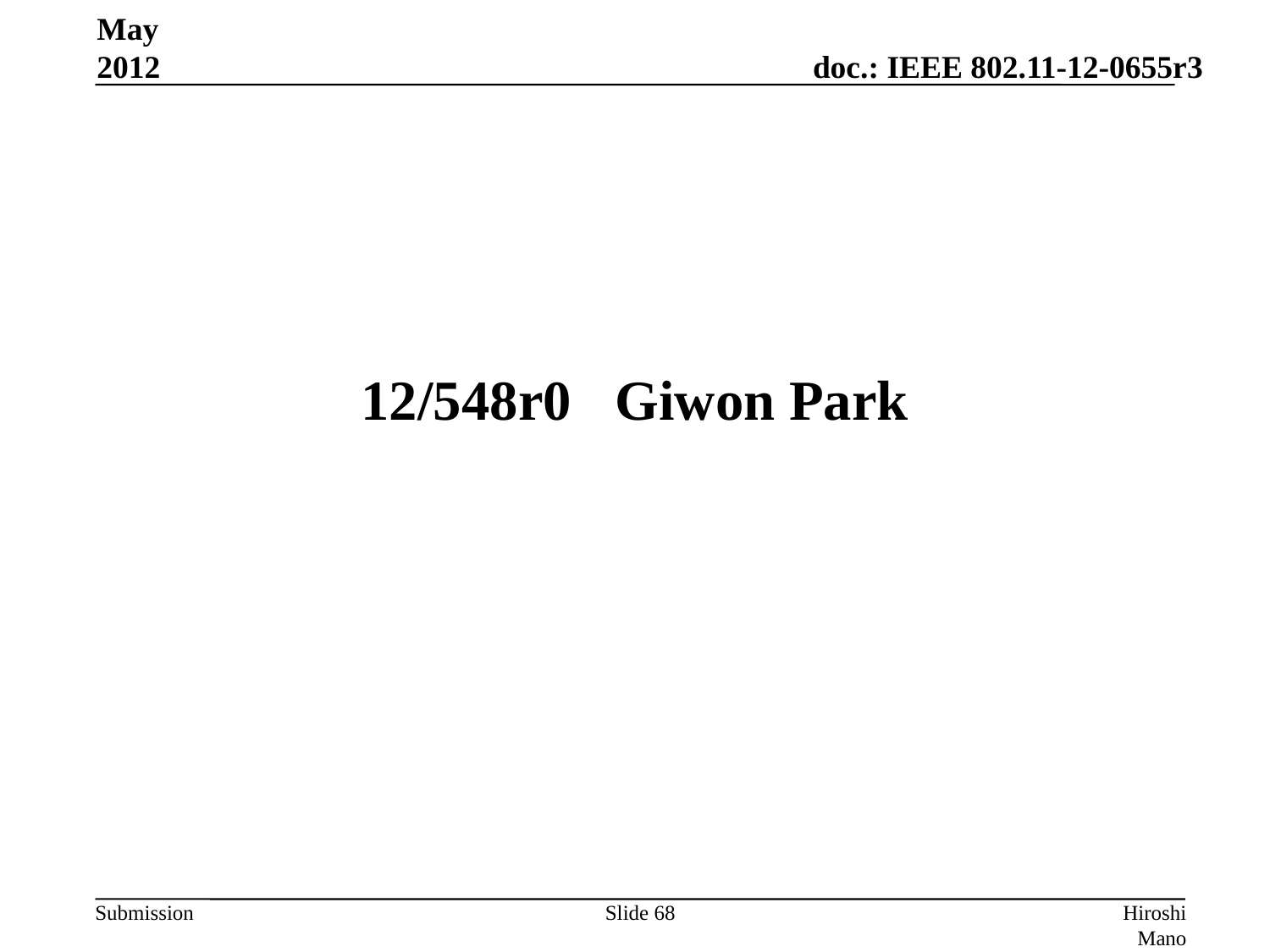

May 2012
# 12/548r0	Giwon Park

Slide 68
Hiroshi Mano (ATRD, Root, Lab)